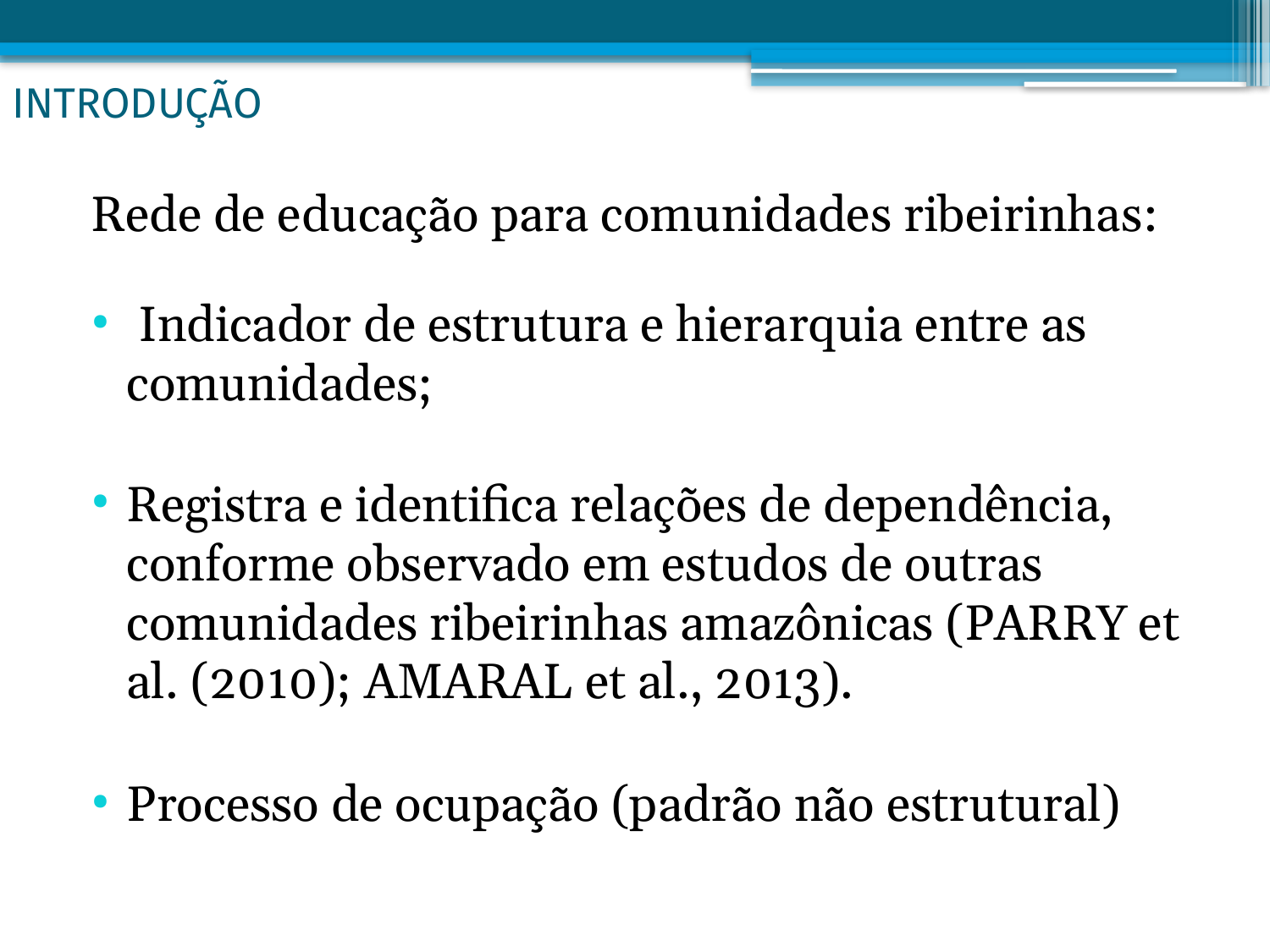

INTRODUÇÃO
Rede de educação para comunidades ribeirinhas:
 Indicador de estrutura e hierarquia entre as comunidades;
Registra e identifica relações de dependência, conforme observado em estudos de outras comunidades ribeirinhas amazônicas (Parry et al. (2010); Amaral et al., 2013).
Processo de ocupação (padrão não estrutural)